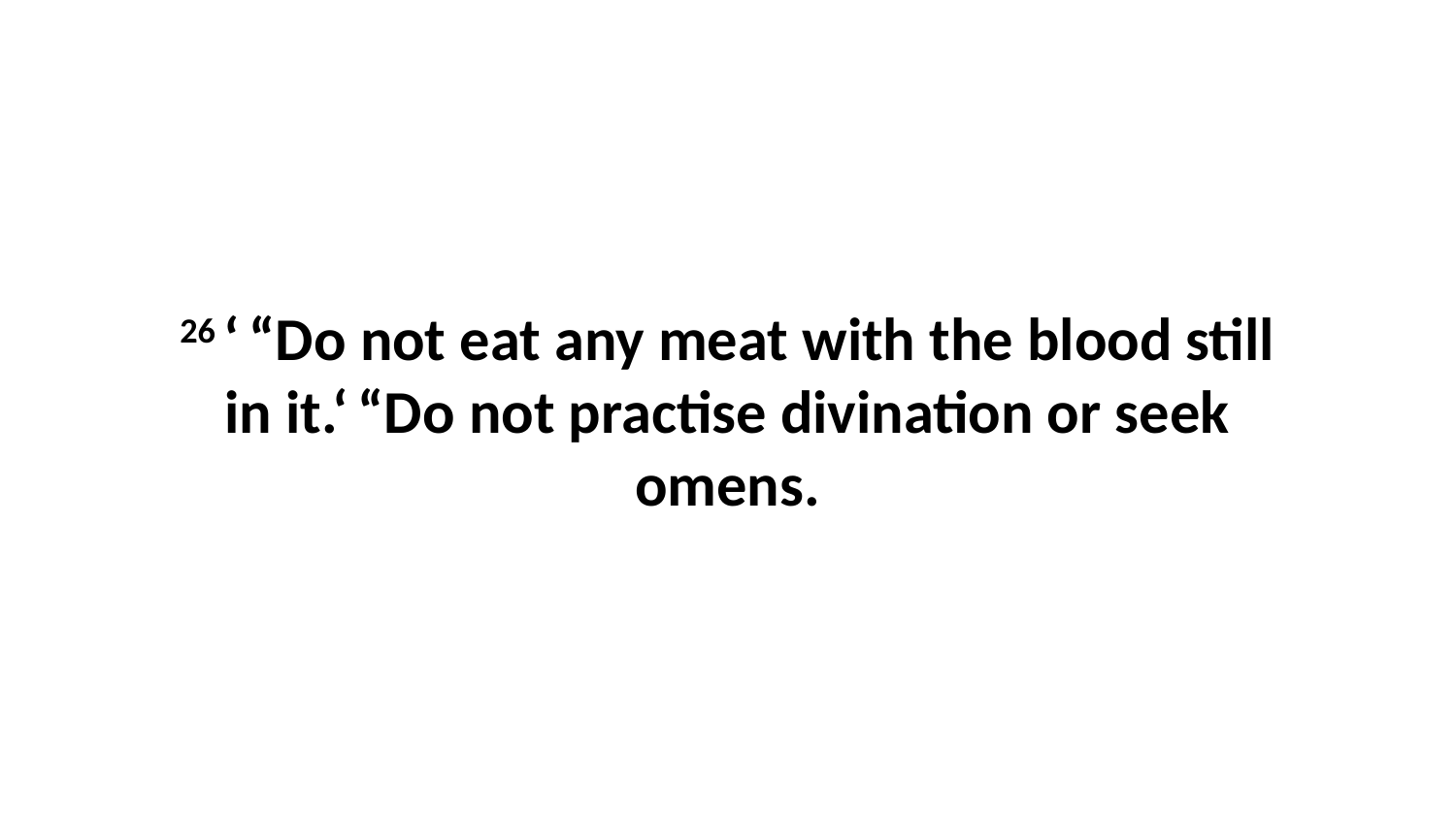

26 ‘ “Do not eat any meat with the blood still in it.‘ “Do not practise divination or seek omens.